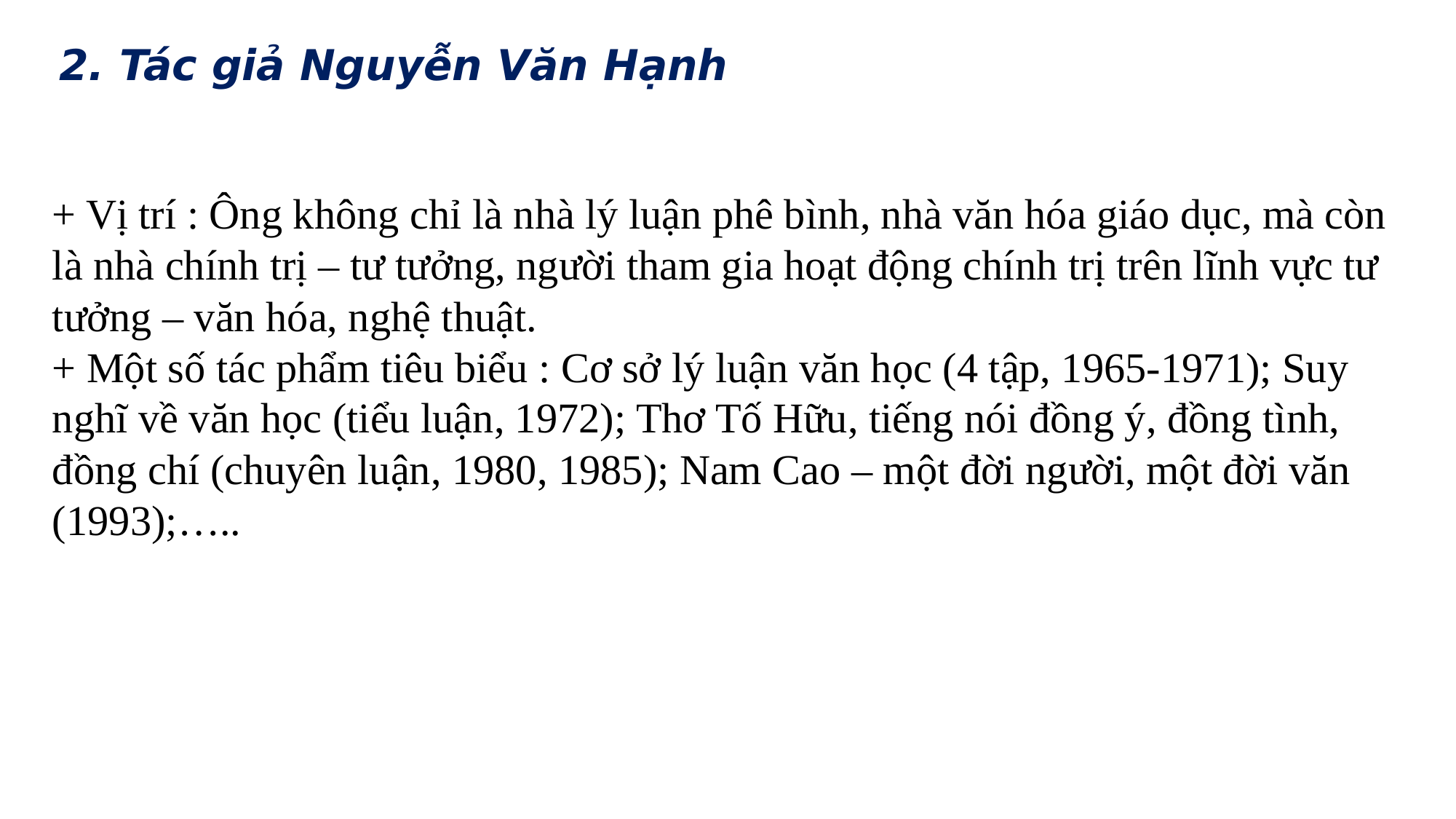

2. Tác giả Nguyễn Văn Hạnh
+ Vị trí : Ông không chỉ là nhà lý luận phê bình, nhà văn hóa giáo dục, mà còn là nhà chính trị – tư tưởng, người tham gia hoạt động chính trị trên lĩnh vực tư tưởng – văn hóa, nghệ thuật.
+ Một số tác phẩm tiêu biểu : Cơ sở lý luận văn học (4 tập, 1965-1971); Suy nghĩ về văn học (tiểu luận, 1972); Thơ Tố Hữu, tiếng nói đồng ý, đồng tình, đồng chí (chuyên luận, 1980, 1985); Nam Cao – một đời người, một đời văn (1993);…..